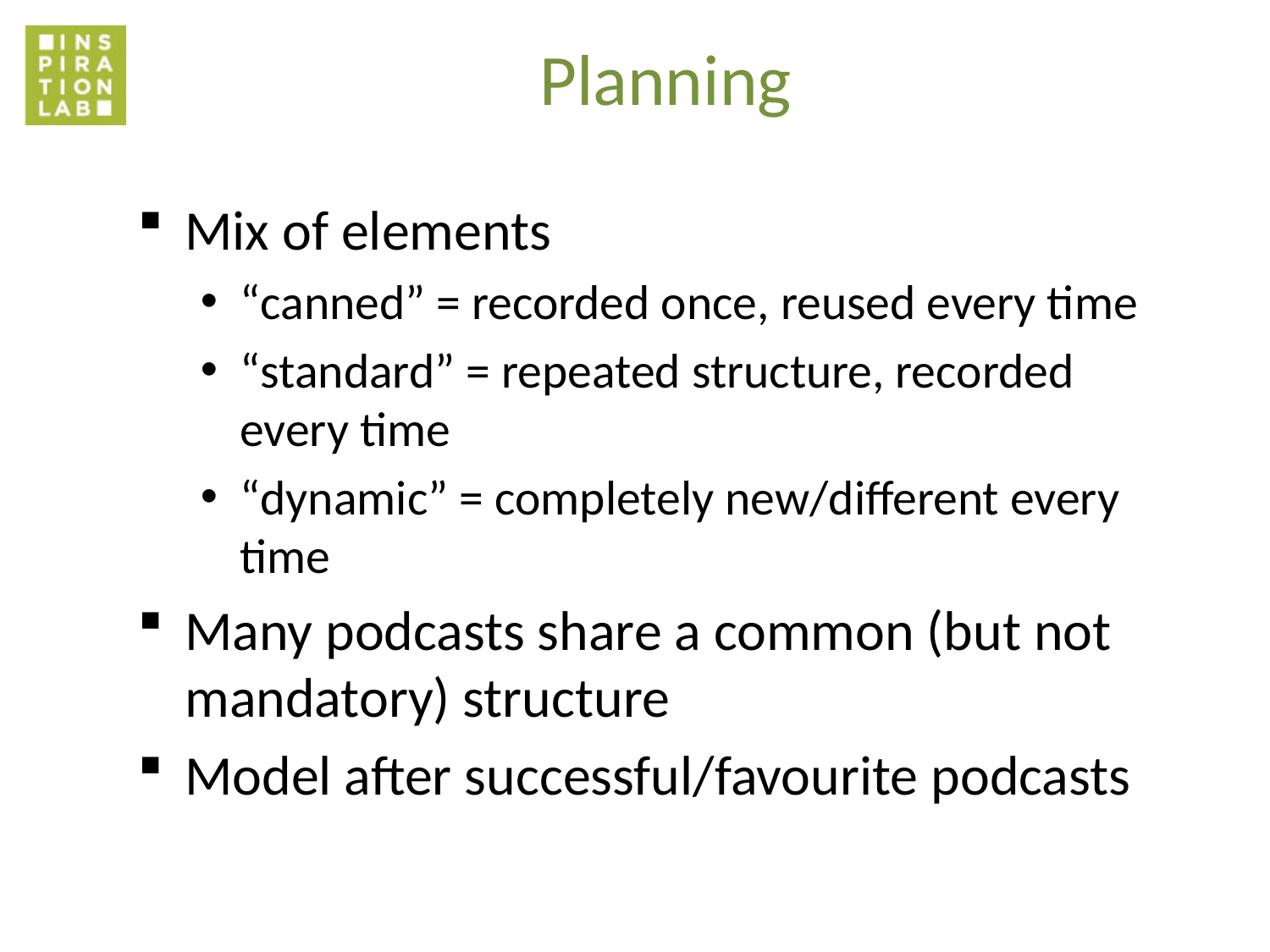

# Planning
Mix of elements
“canned” = recorded once, reused every time
“standard” = repeated structure, recorded every time
“dynamic” = completely new/different every time
Many podcasts share a common (but not mandatory) structure
Model after successful/favourite podcasts